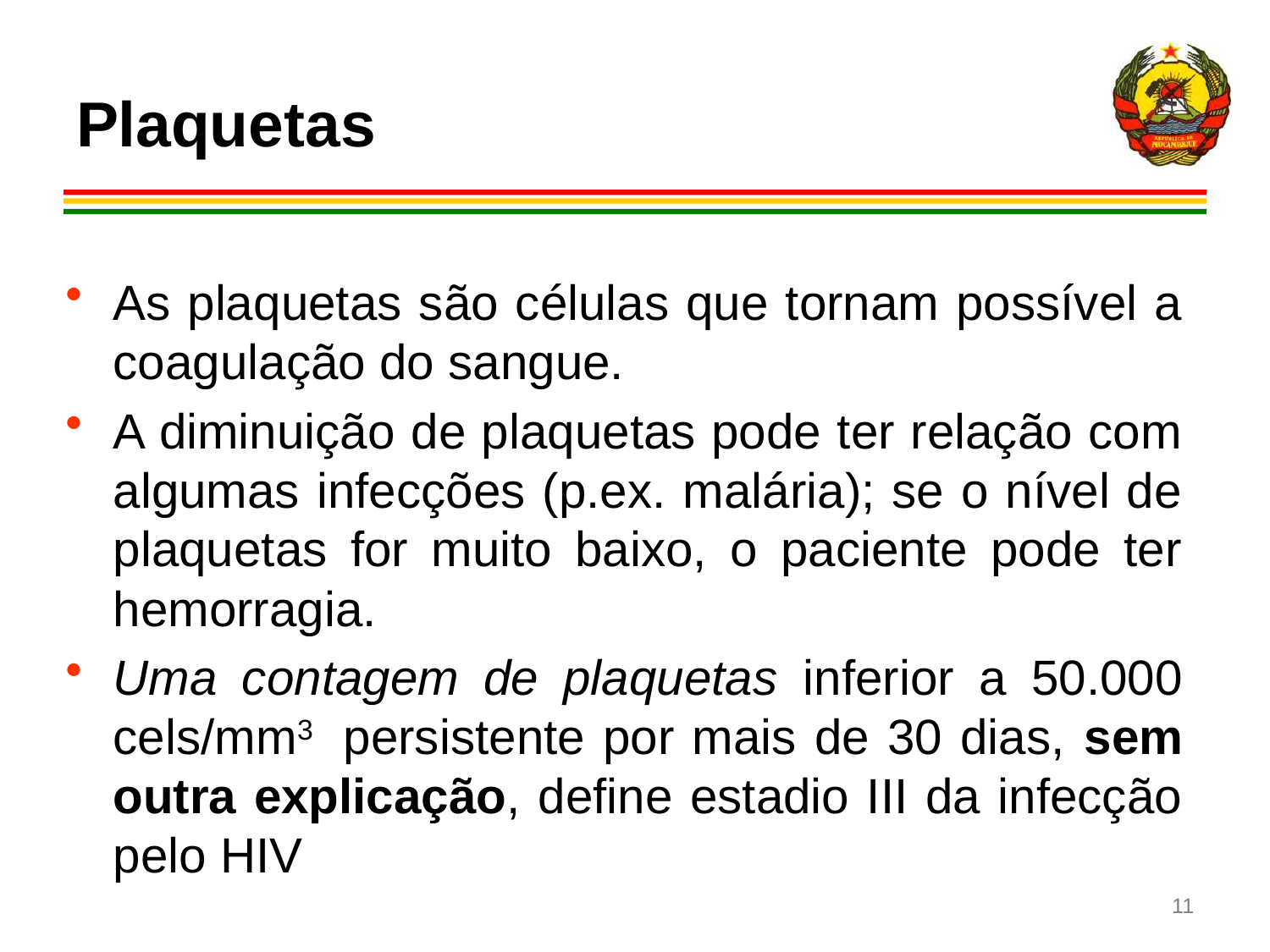

# Plaquetas
As plaquetas são células que tornam possível a coagulação do sangue.
A diminuição de plaquetas pode ter relação com algumas infecções (p.ex. malária); se o nível de plaquetas for muito baixo, o paciente pode ter hemorragia.
Uma contagem de plaquetas inferior a 50.000 cels/mm3  persistente por mais de 30 dias, sem outra explicação, define estadio III da infecção pelo HIV